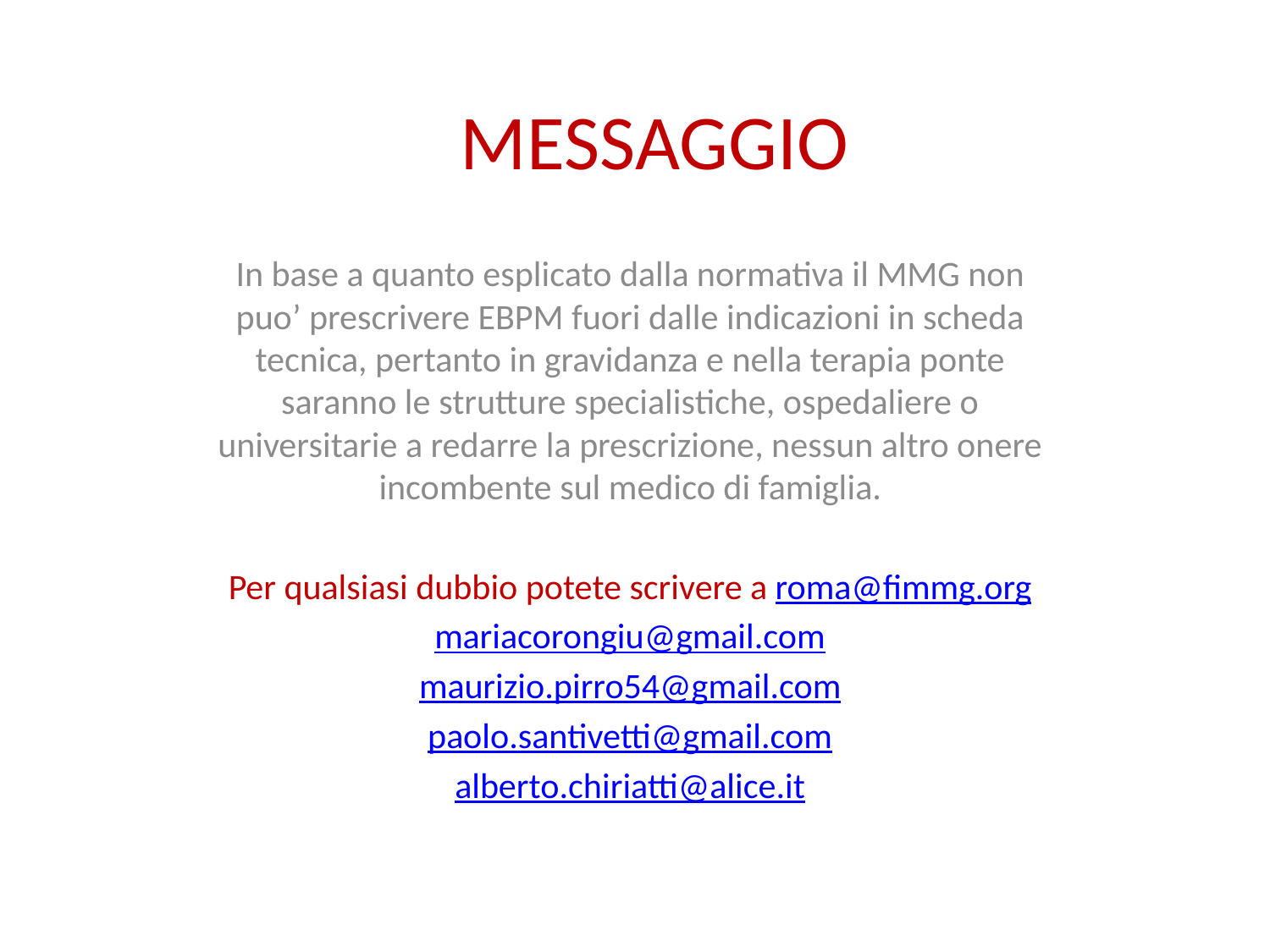

# MESSAGGIO
In base a quanto esplicato dalla normativa il MMG non puo’ prescrivere EBPM fuori dalle indicazioni in scheda tecnica, pertanto in gravidanza e nella terapia ponte saranno le strutture specialistiche, ospedaliere o universitarie a redarre la prescrizione, nessun altro onere incombente sul medico di famiglia.

Per qualsiasi dubbio potete scrivere a roma@fimmg.org
mariacorongiu@gmail.com
maurizio.pirro54@gmail.com
paolo.santivetti@gmail.com
alberto.chiriatti@alice.it